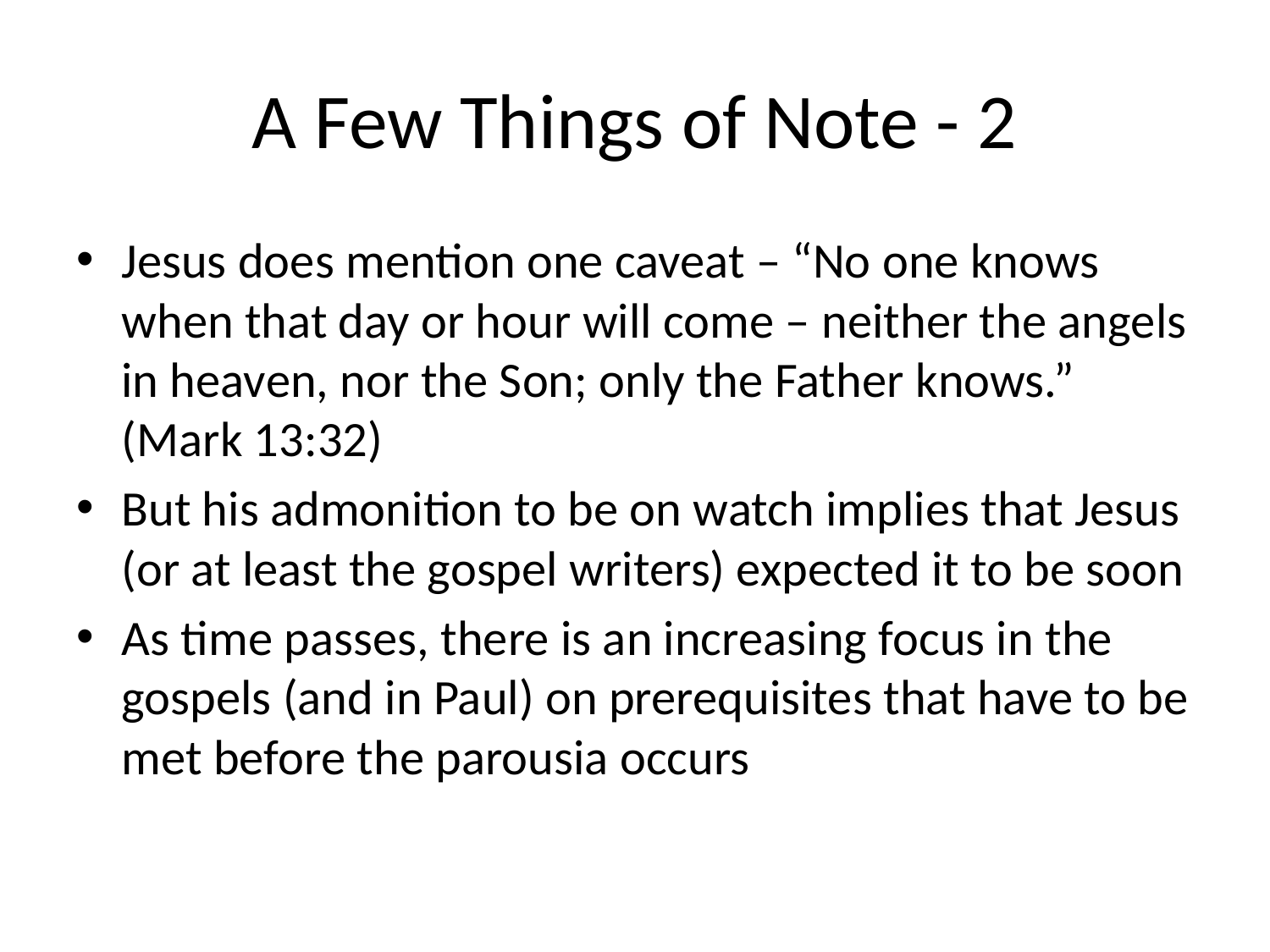

# A Few Things of Note - 2
Jesus does mention one caveat – “No one knows when that day or hour will come – neither the angels in heaven, nor the Son; only the Father knows.” (Mark 13:32)
But his admonition to be on watch implies that Jesus (or at least the gospel writers) expected it to be soon
As time passes, there is an increasing focus in the gospels (and in Paul) on prerequisites that have to be met before the parousia occurs